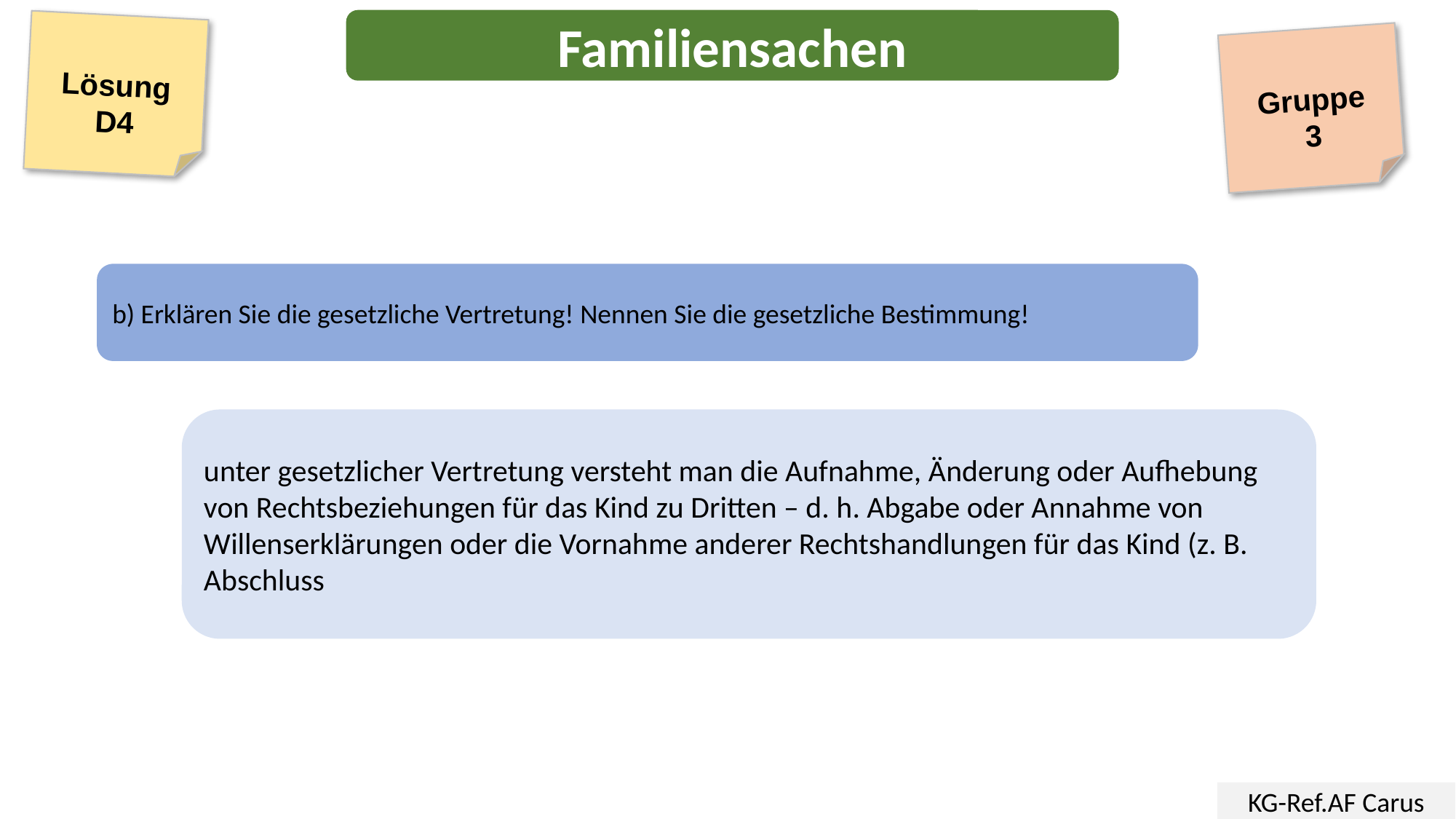

Familiensachen

Lösung
D4

Gruppe
3
b) Erklären Sie die gesetzliche Vertretung! Nennen Sie die gesetzliche Bestimmung!
unter gesetzlicher Vertretung versteht man die Aufnahme, Änderung oder Aufhebung von Rechtsbeziehungen für das Kind zu Dritten – d. h. Abgabe oder Annahme von Willenserklärungen oder die Vornahme anderer Rechtshandlungen für das Kind (z. B. Abschluss
KG-Ref.AF Carus